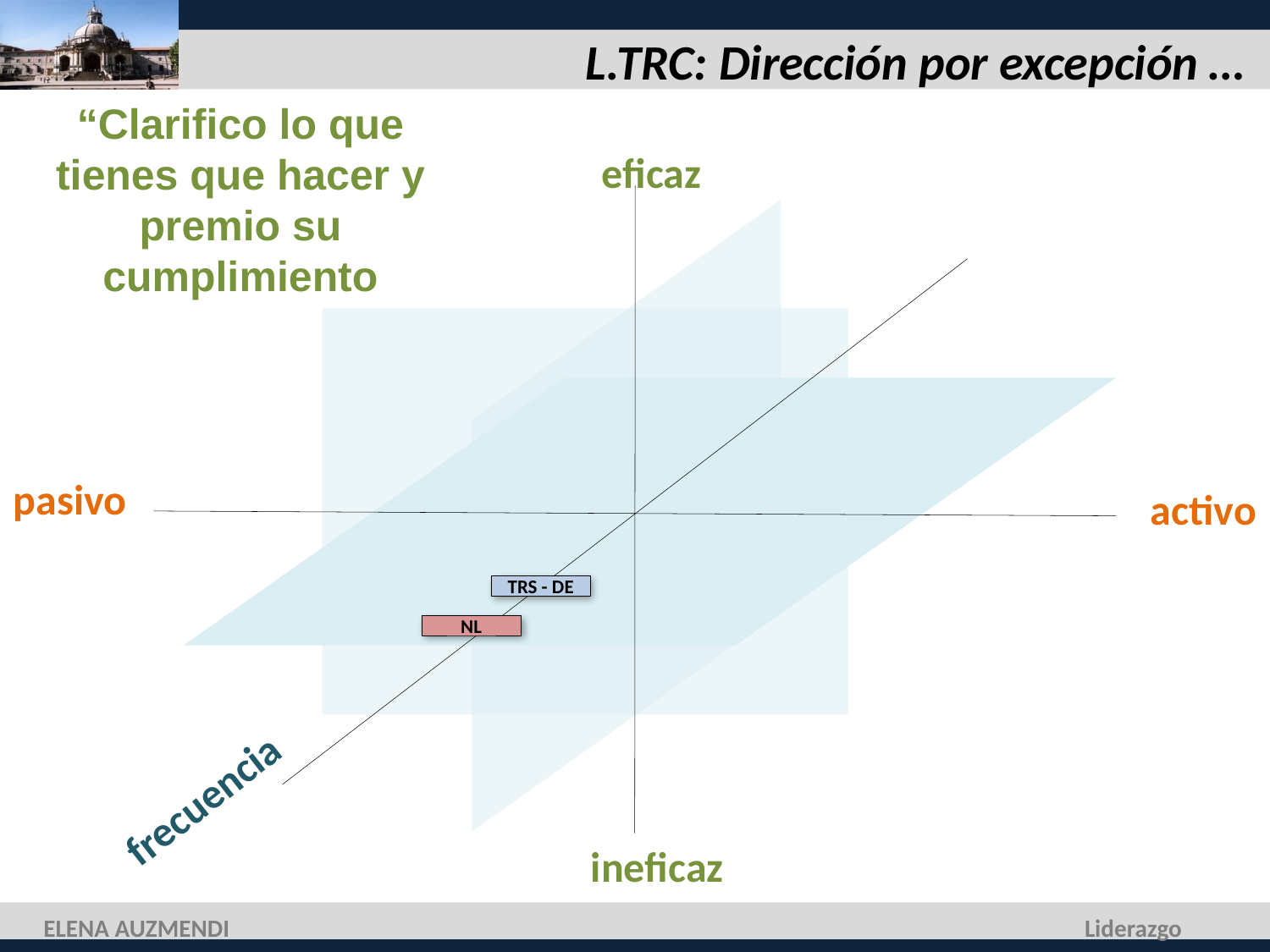

# L.TRC: Dirección por excepción …
“Clarifico lo que tienes que hacer y premio su cumplimiento
eficaz
pasivo
activo
frecuencia
ineficaz

TRS - DE
NL
ELENA AUZMENDI
Liderazgo